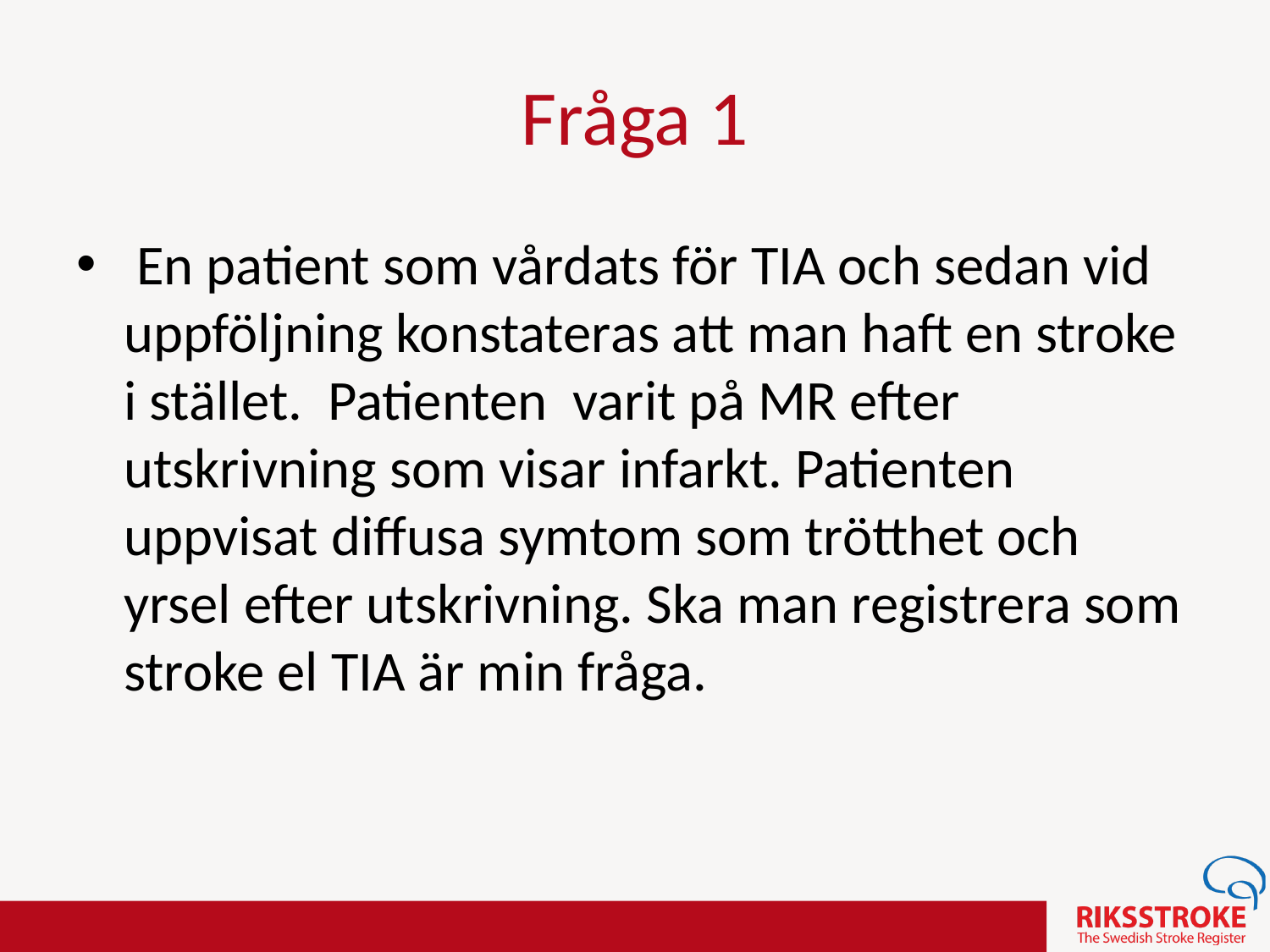

En patient som vårdats för TIA och sedan vid uppföljning konstateras att man haft en stroke i stället.  Patienten  varit på MR efter utskrivning som visar infarkt. Patienten uppvisat diffusa symtom som trötthet och yrsel efter utskrivning. Ska man registrera som stroke el TIA är min fråga.
Fråga 1